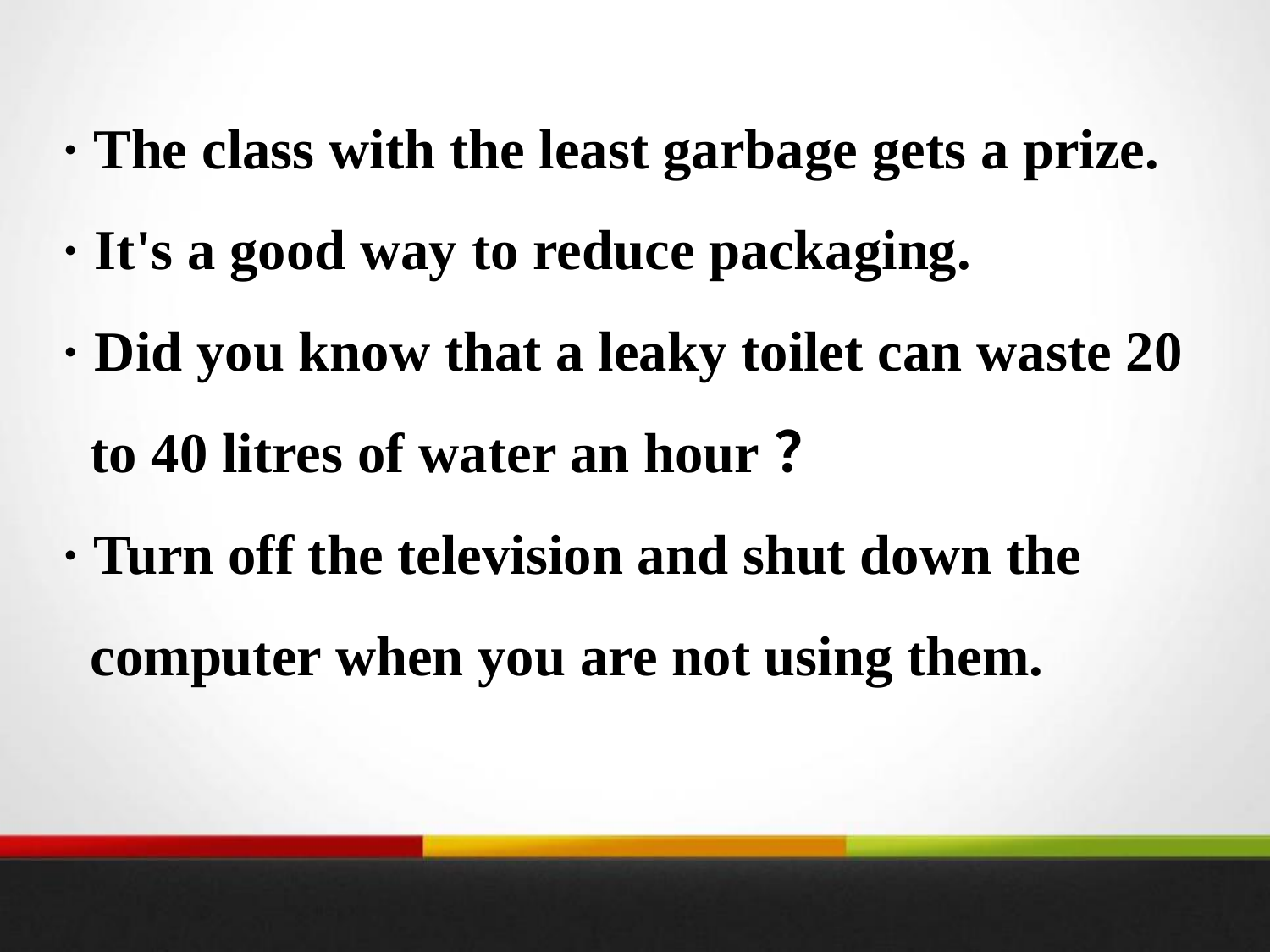

· The class with the least garbage gets a prize.
· It's a good way to reduce packaging.
· Did you know that a leaky toilet can waste 20
  to 40 litres of water an hour？
· Turn off the television and shut down the
  computer when you are not using them.